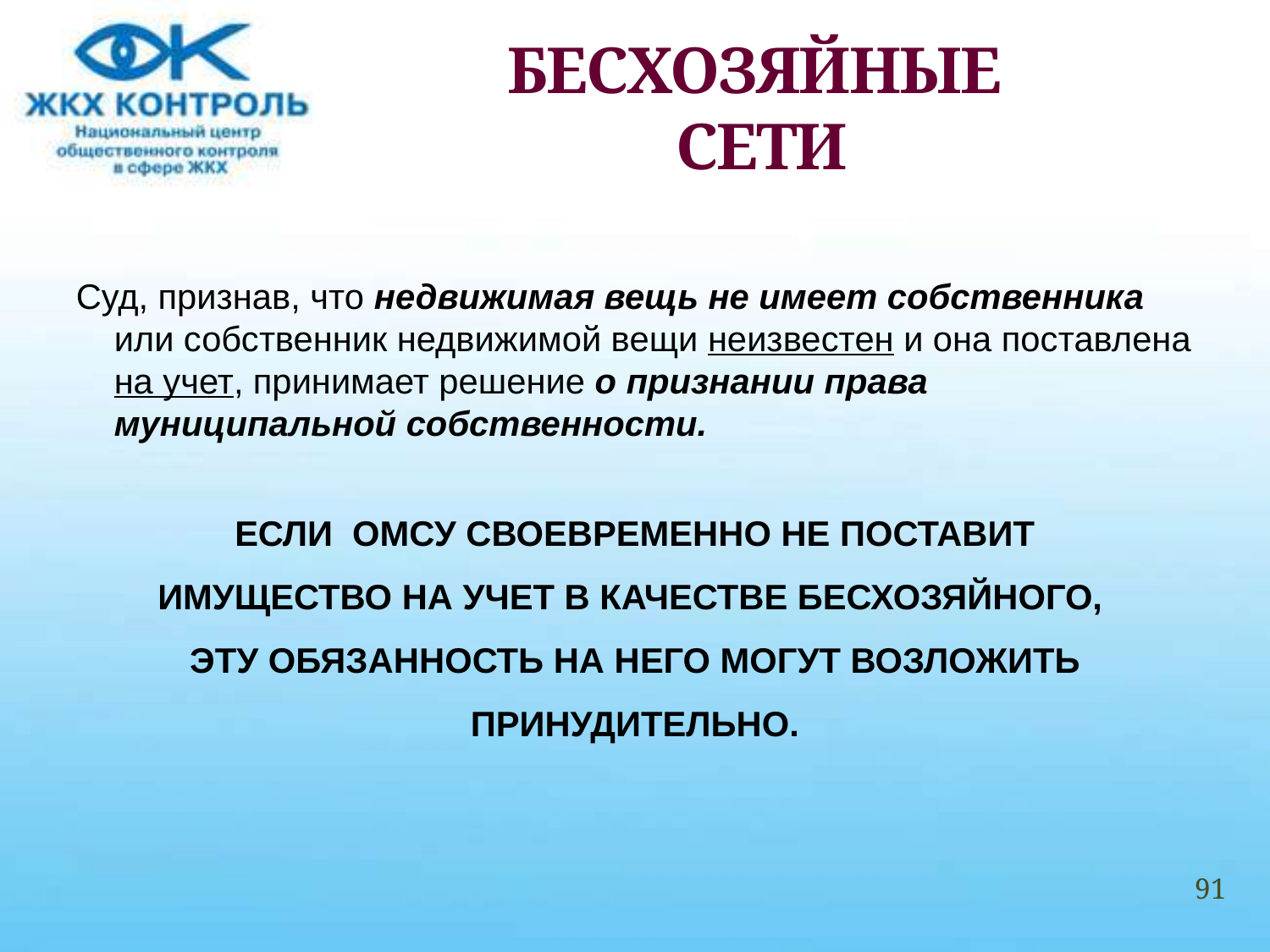

# БЕСХОЗЯЙНЫЕ СЕТИ
Суд, признав, что недвижимая вещь не имеет собственника или собственник недвижимой вещи неизвестен и она поставлена на учет, принимает решение о признании права муниципальной собственности.

ЕСЛИ  ОМСУ СВОЕВРЕМЕННО НЕ ПОСТАВИТ
ИМУЩЕСТВО НА УЧЕТ В КАЧЕСТВЕ БЕСХОЗЯЙНОГО,
ЭТУ ОБЯЗАННОСТЬ НА НЕГО МОГУТ ВОЗЛОЖИТЬ
ПРИНУДИТЕЛЬНО.

91